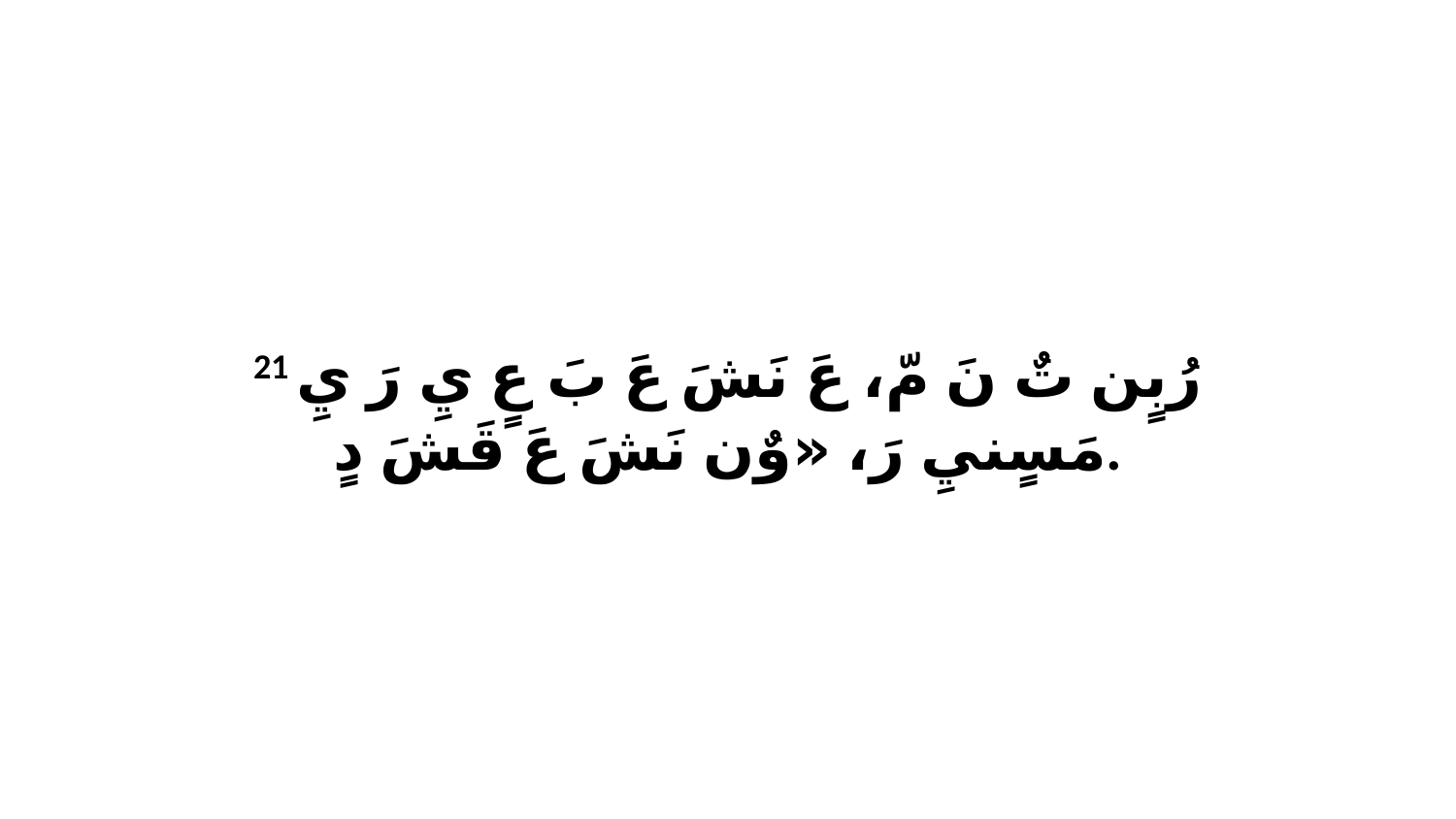

21 رُبٍن تٌ نَ مّ، عَ نَشَ عَ بَ عٍ يِ رَ يِ مَسٍنيِ رَ، «وٌن نَشَ عَ قَشَ دٍ.